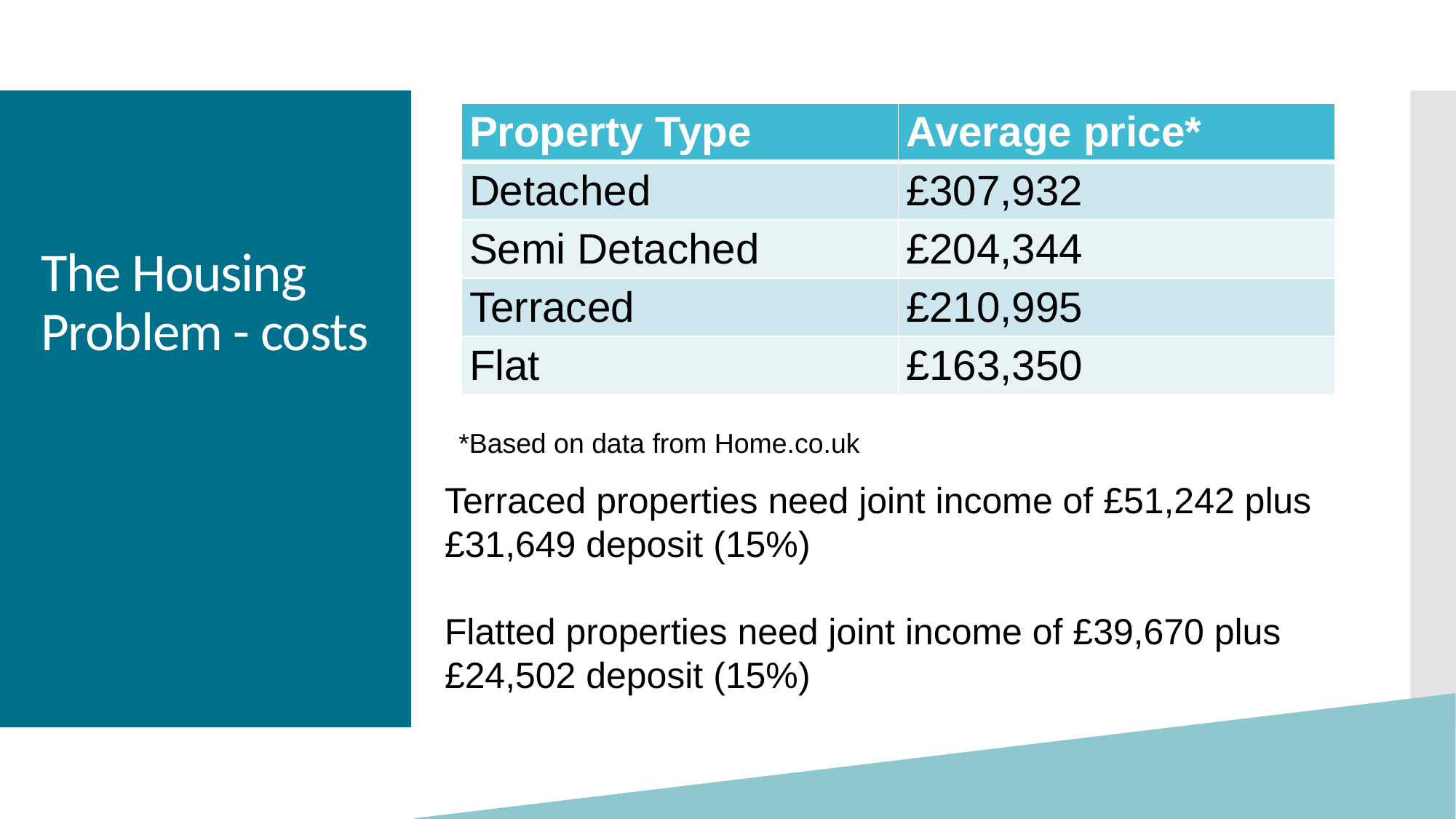

| Property Type | Average price\* |
| --- | --- |
| Detached | £307,932 |
| Semi Detached | £204,344 |
| Terraced | £210,995 |
| Flat | £163,350 |
# The Housing Problem - costs
*Based on data from Home.co.uk
Terraced properties need joint income of £51,242 plus £31,649 deposit (15%)

Flatted properties need joint income of £39,670 plus £24,502 deposit (15%)